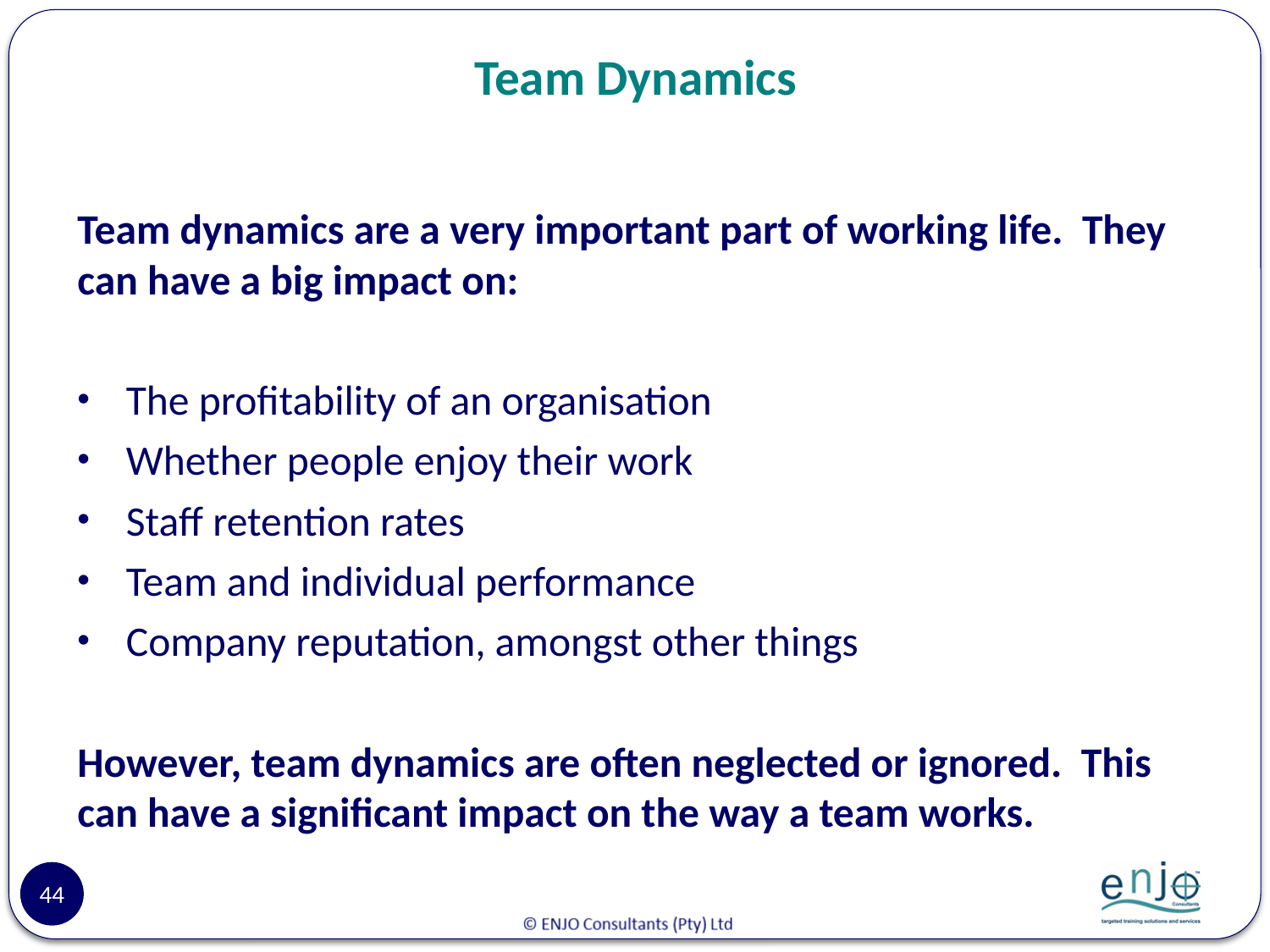

# Team Dynamics
Team dynamics are a very important part of working life.  They can have a big impact on:

The profitability of an organisation
Whether people enjoy their work
Staff retention rates
Team and individual performance
Company reputation, amongst other things

However, team dynamics are often neglected or ignored.  This can have a significant impact on the way a team works.

44